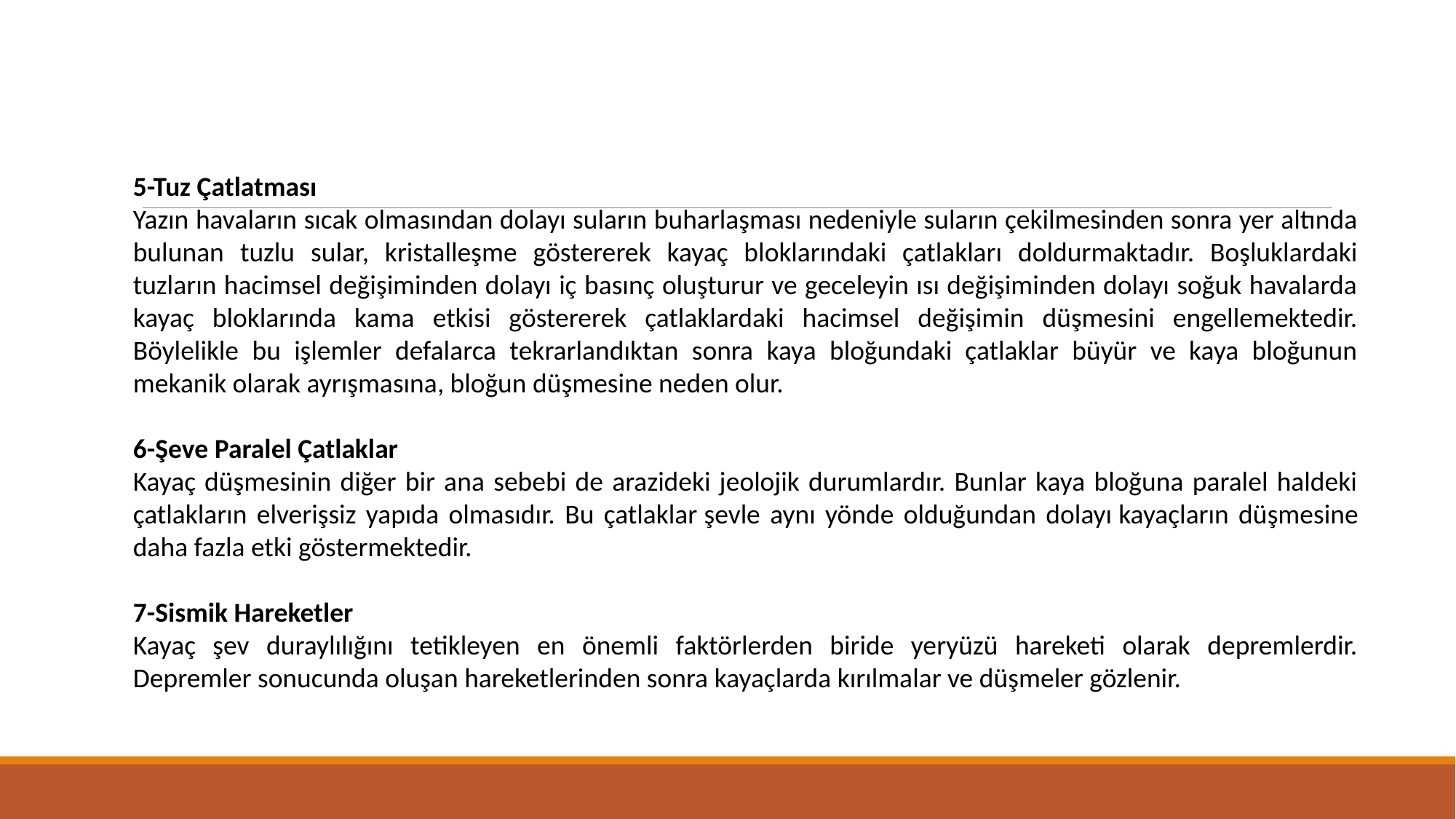

5-Tuz Çatlatması
Yazın havaların sıcak olmasından dolayı suların buharlaşması nedeniyle suların çekilmesinden sonra yer altında bulunan tuzlu sular, kristalleşme göstererek kayaç bloklarındaki çatlakları doldurmaktadır. Boşluklardaki tuzların hacimsel değişiminden dolayı iç basınç oluşturur ve geceleyin ısı değişiminden dolayı soğuk havalarda kayaç bloklarında kama etkisi göstererek çatlaklardaki hacimsel değişimin düşmesini engellemektedir. Böylelikle bu işlemler defalarca tekrarlandıktan sonra kaya bloğundaki çatlaklar büyür ve kaya bloğunun mekanik olarak ayrışmasına, bloğun düşmesine neden olur.

6-Şeve Paralel Çatlaklar
Kayaç düşmesinin diğer bir ana sebebi de arazideki jeolojik durumlardır. Bunlar kaya bloğuna paralel haldeki çatlakların elverişsiz yapıda olmasıdır. Bu çatlaklar şevle aynı yönde olduğundan dolayı kayaçların düşmesine daha fazla etki göstermektedir.

7-Sismik Hareketler
Kayaç şev duraylılığını tetikleyen en önemli faktörlerden biride yeryüzü hareketi olarak depremlerdir. Depremler sonucunda oluşan hareketlerinden sonra kayaçlarda kırılmalar ve düşmeler gözlenir.